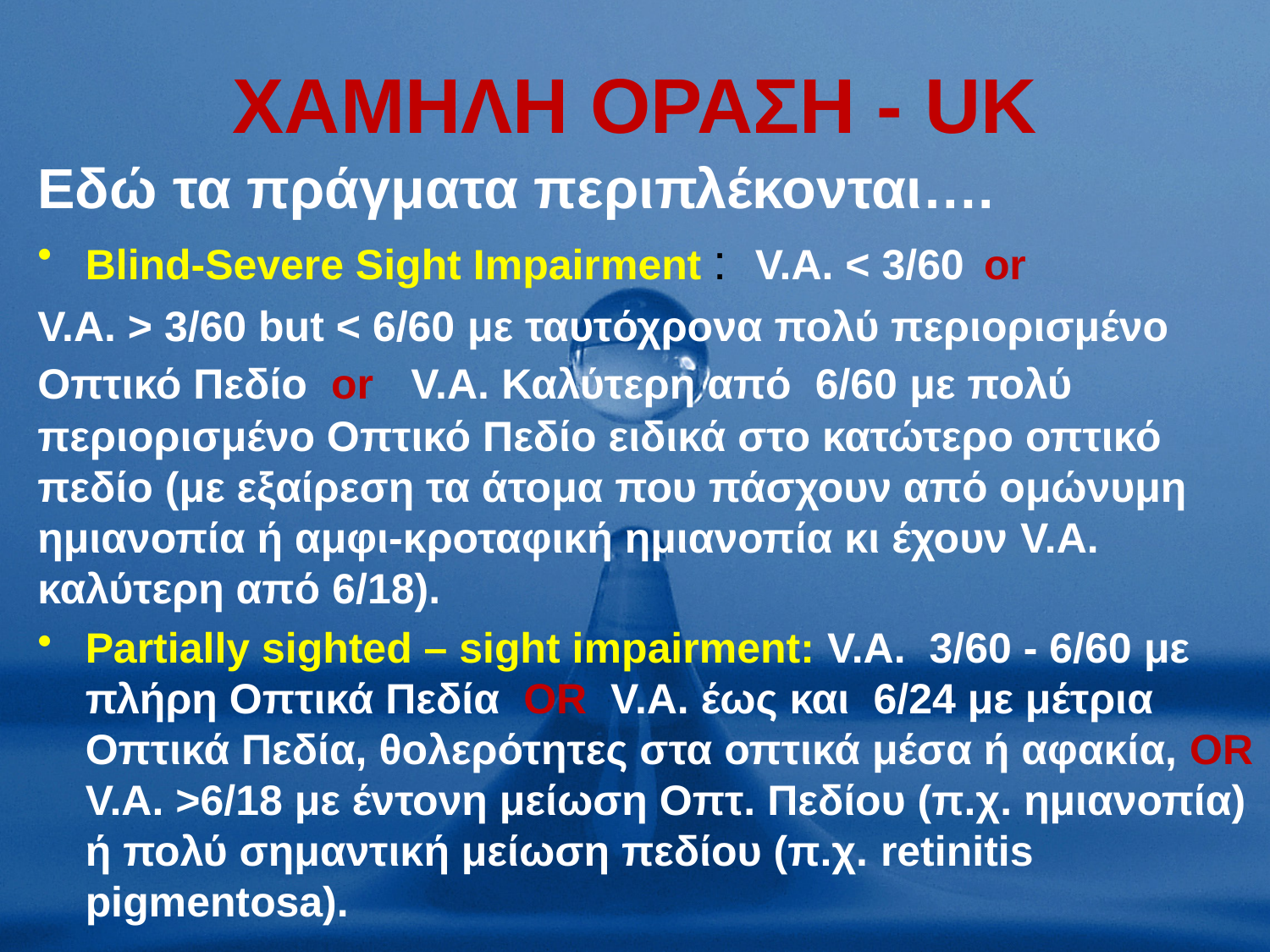

# ΧΑΜΗΛΗ ΟΡΑΣΗ - UK
Εδώ τα πράγματα περιπλέκονται….
Blind-Severe Sight Impairment :  V.A. < 3/60  or
V.A. > 3/60 but < 6/60 με ταυτόχρονα πολύ περιορισμένο Οπτικό Πεδίο  or   V.A. Καλύτερη από  6/60 με πολύ περιορισμένο Οπτικό Πεδίο ειδικά στο κατώτερο οπτικό πεδίο (με εξαίρεση τα άτομα που πάσχουν από ομώνυμη ημιανοπία ή αμφι-κροταφική ημιανοπία κι έχουν V.A. καλύτερη από 6/18).
Partially sighted – sight impairment: V.A.  3/60 - 6/60 με πλήρη Οπτικά Πεδία  OR  V.A. έως και  6/24 με μέτρια Οπτικά Πεδία, θολερότητες στα οπτικά μέσα ή αφακία, OR V.A. >6/18 με έντονη μείωση Οπτ. Πεδίου (π.χ. ημιανοπία) ή πολύ σημαντική μείωση πεδίου (π.χ. retinitis pigmentosa).